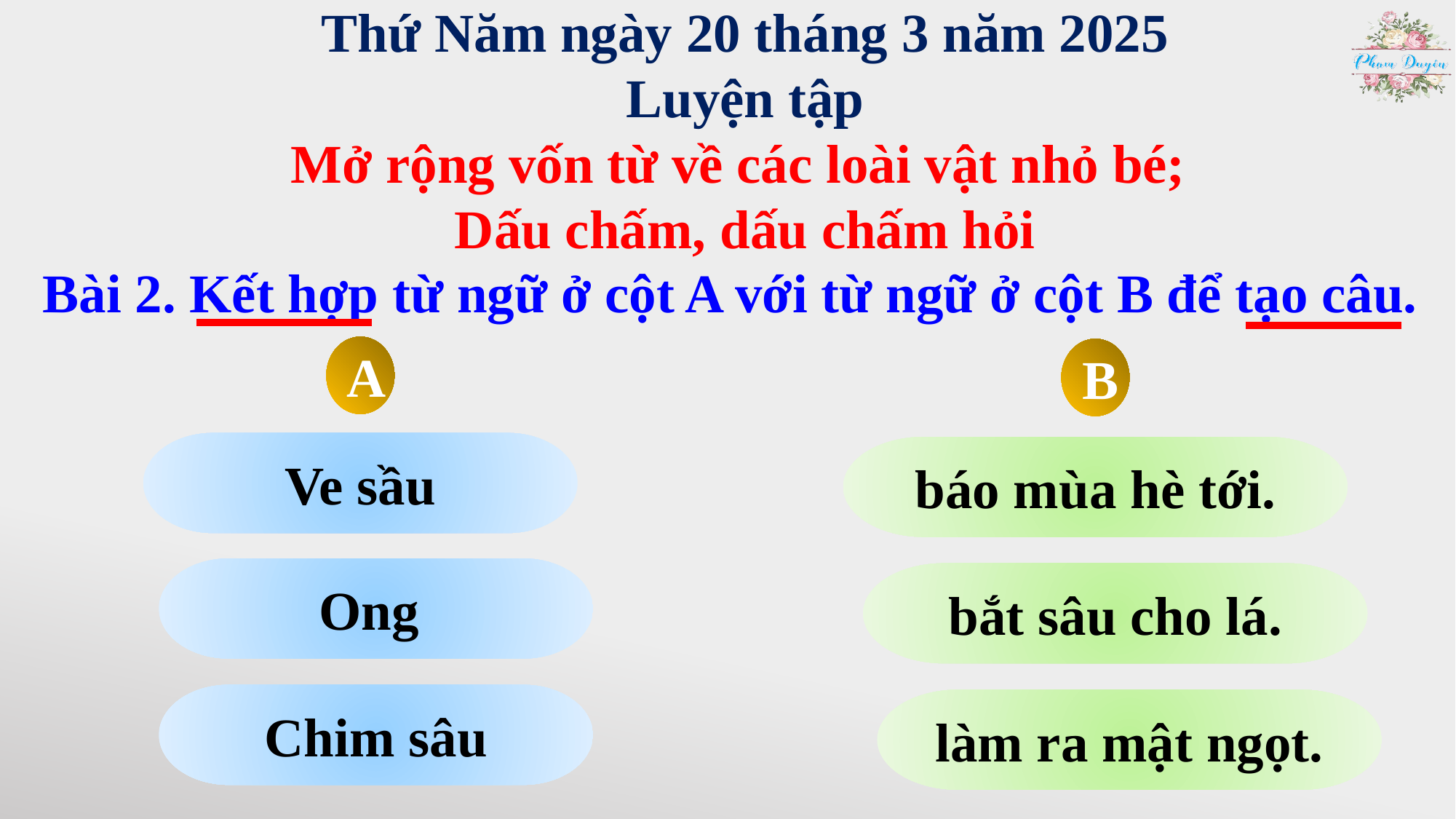

Thứ Năm ngày 20 tháng 3 năm 2025
Luyện tập
Mở rộng vốn từ về các loài vật nhỏ bé;
Dấu chấm, dấu chấm hỏi
Bài 2. Kết hợp từ ngữ ở cột A với từ ngữ ở cột B để tạo câu.
A
B
Ve sầu
báo mùa hè tới.
Ong
bắt sâu cho lá.
Chim sâu
làm ra mật ngọt.